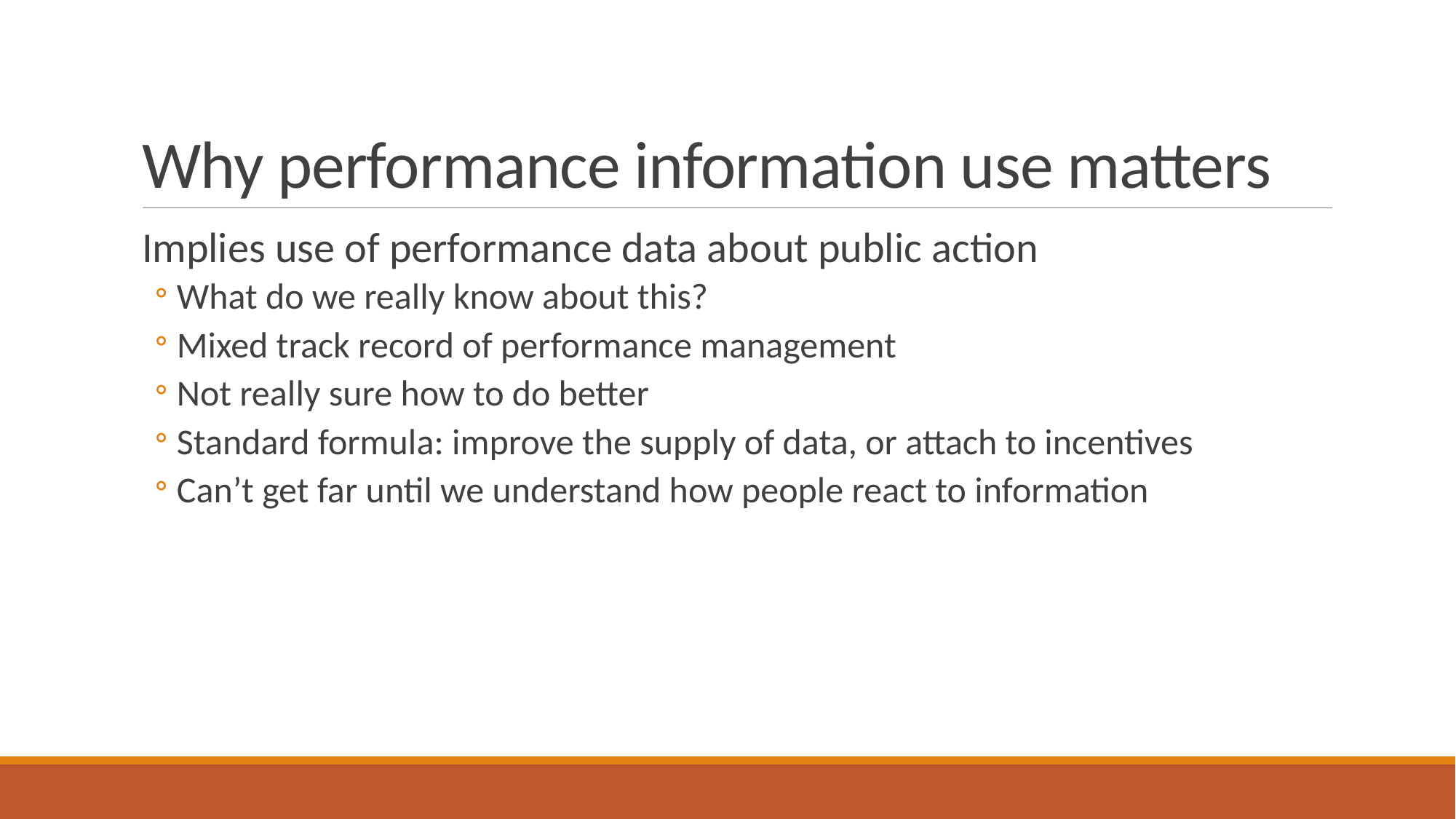

# Why performance information use matters
Implies use of performance data about public action
What do we really know about this?
Mixed track record of performance management
Not really sure how to do better
Standard formula: improve the supply of data, or attach to incentives
Can’t get far until we understand how people react to information